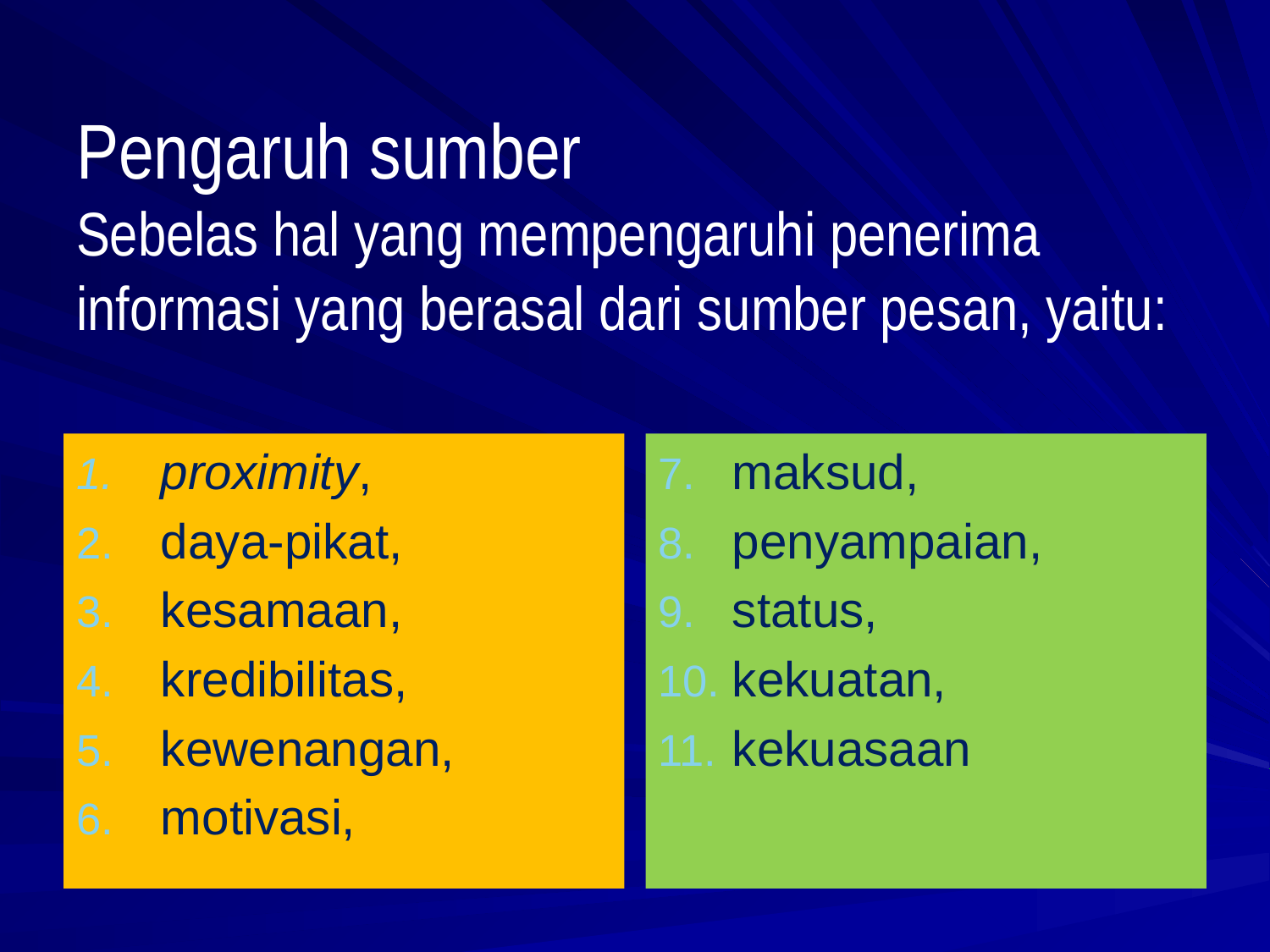

# Pengaruh sumber Sebelas hal yang mempengaruhi penerima informasi yang berasal dari sumber pesan, yaitu:
proximity,
daya-pikat,
kesamaan,
kredibilitas,
kewenangan,
motivasi,
maksud,
penyampaian,
status,
kekuatan,
kekuasaan